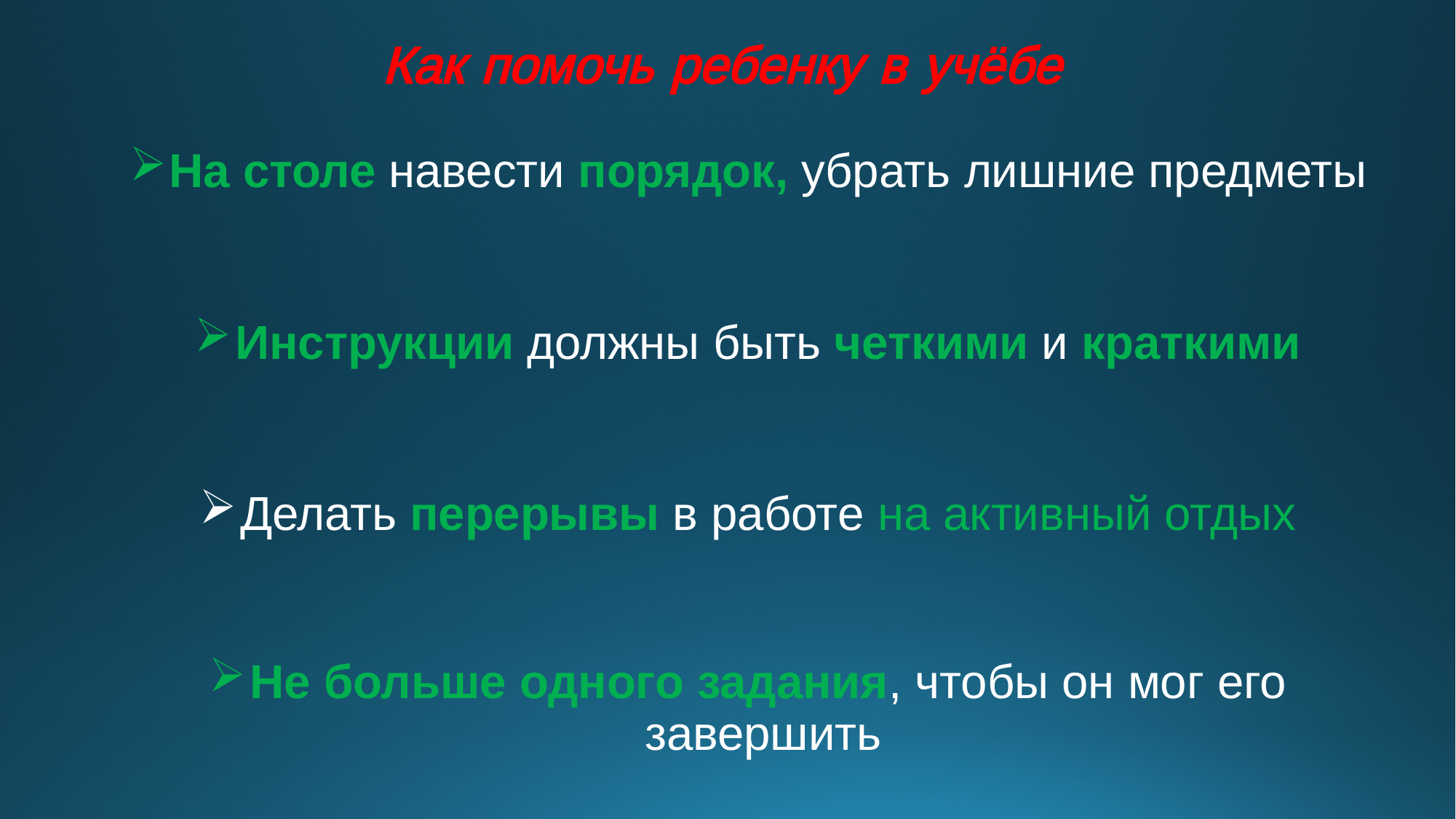

# Как помочь ребенку в учёбе
На столе навести порядок, убрать лишние предметы

Инструкции должны быть четкими и краткими

Делать перерывы в работе на активный отдых

Не больше одного задания, чтобы он мог его завершить